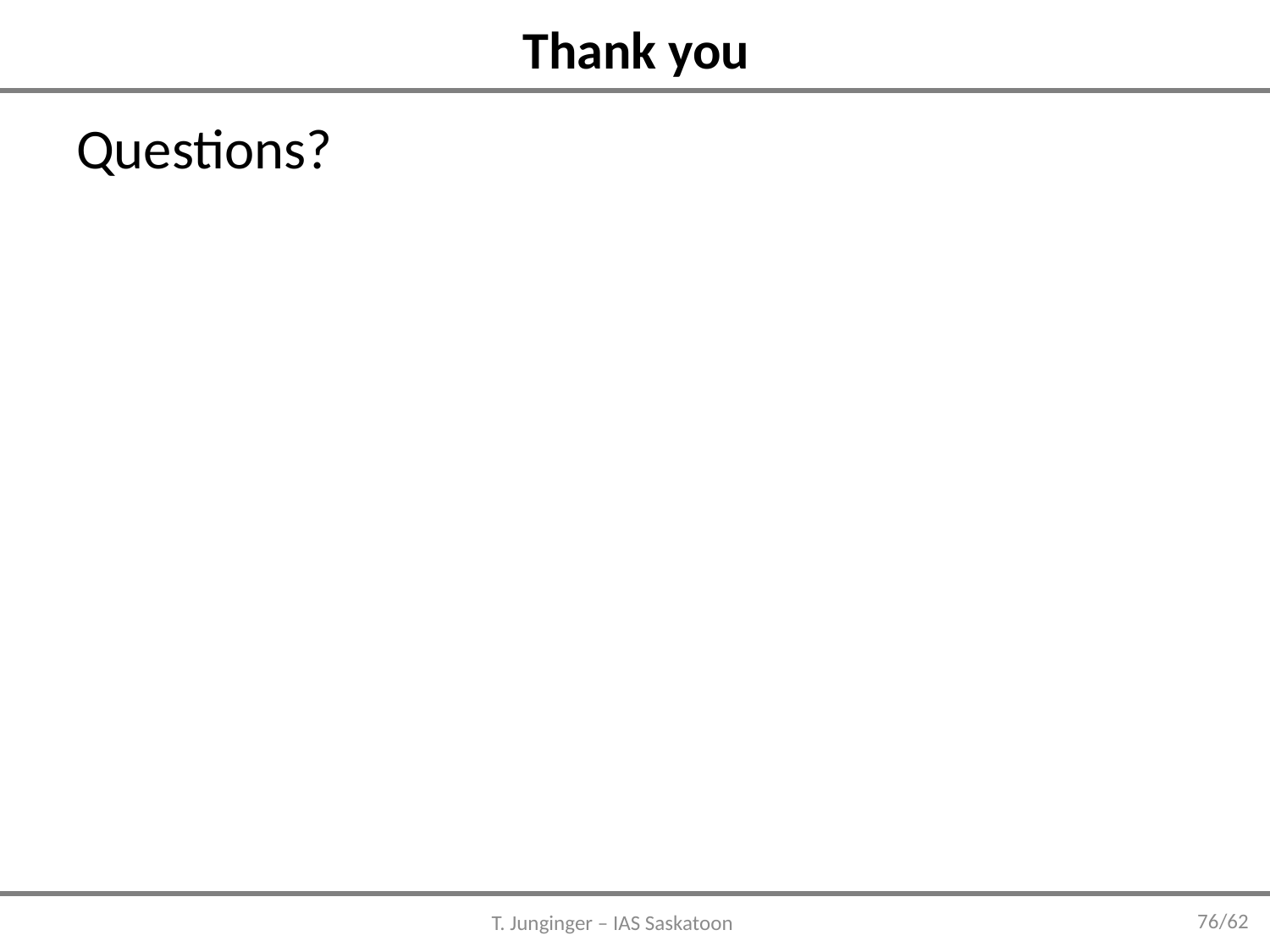

# Thank you
Questions?
76/62
T. Junginger – IAS Saskatoon